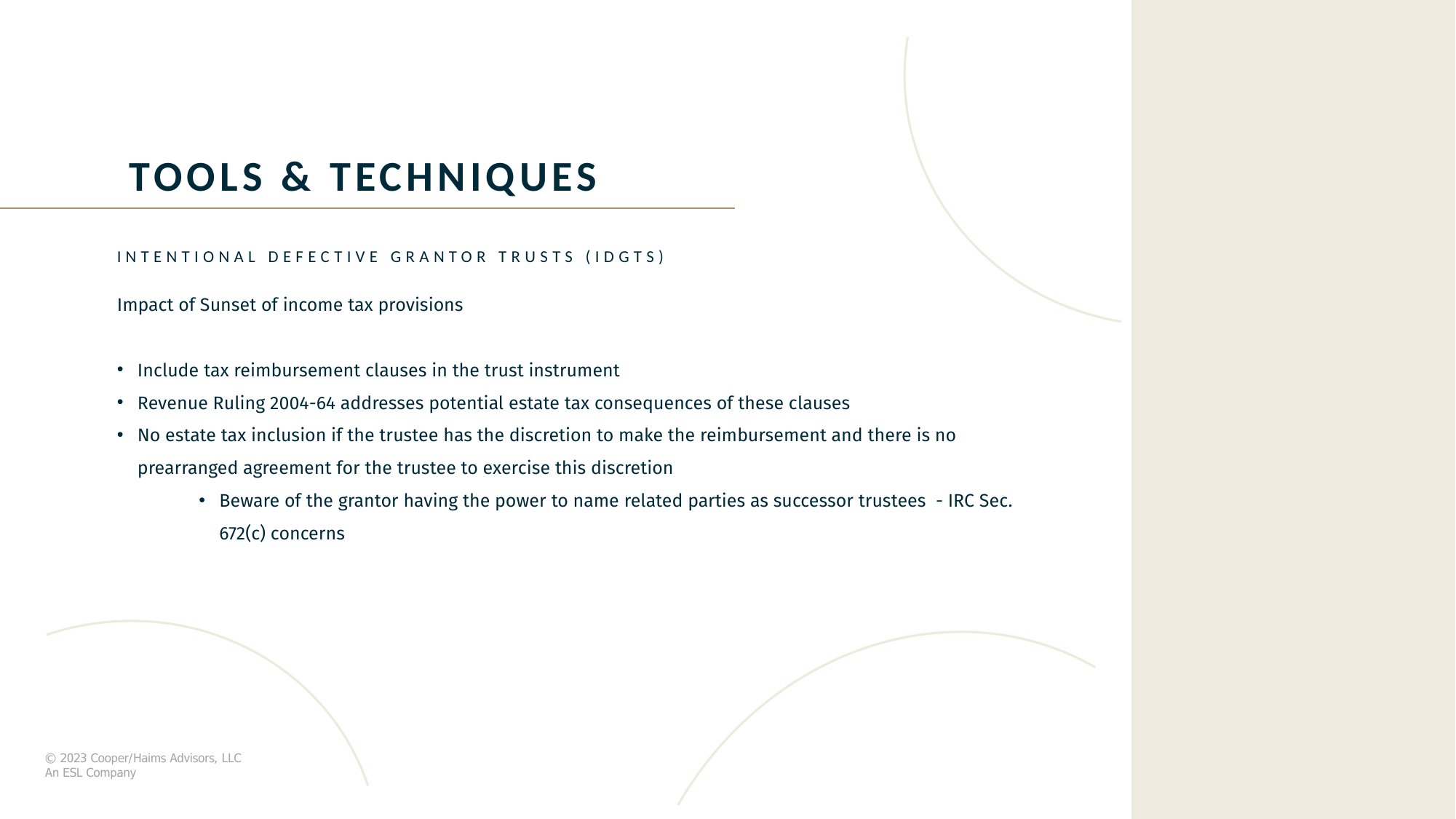

Tools & techniques
Intentional Defective Grantor Trusts (IDgTS)
Impact of Sunset of income tax provisions

Include tax reimbursement clauses in the trust instrument
Revenue Ruling 2004-64 addresses potential estate tax consequences of these clauses
No estate tax inclusion if the trustee has the discretion to make the reimbursement and there is no prearranged agreement for the trustee to exercise this discretion
Beware of the grantor having the power to name related parties as successor trustees  - IRC Sec. 672(c) concerns